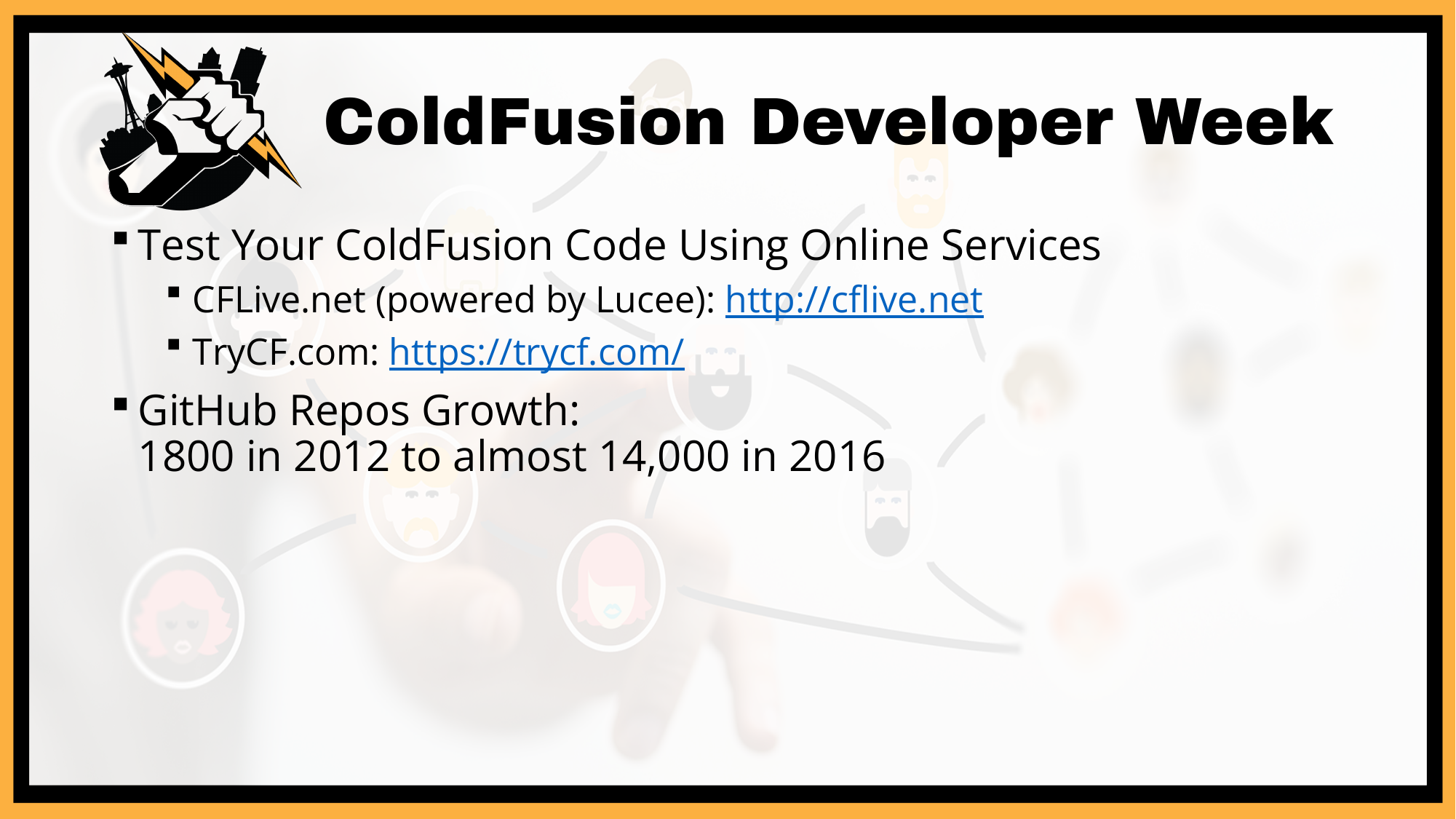

# ColdFusion Developer Week
Test Your ColdFusion Code Using Online Services
CFLive.net (powered by Lucee): http://cflive.net
TryCF.com: https://trycf.com/
GitHub Repos Growth:
1800 in 2012 to almost 14,000 in 2016